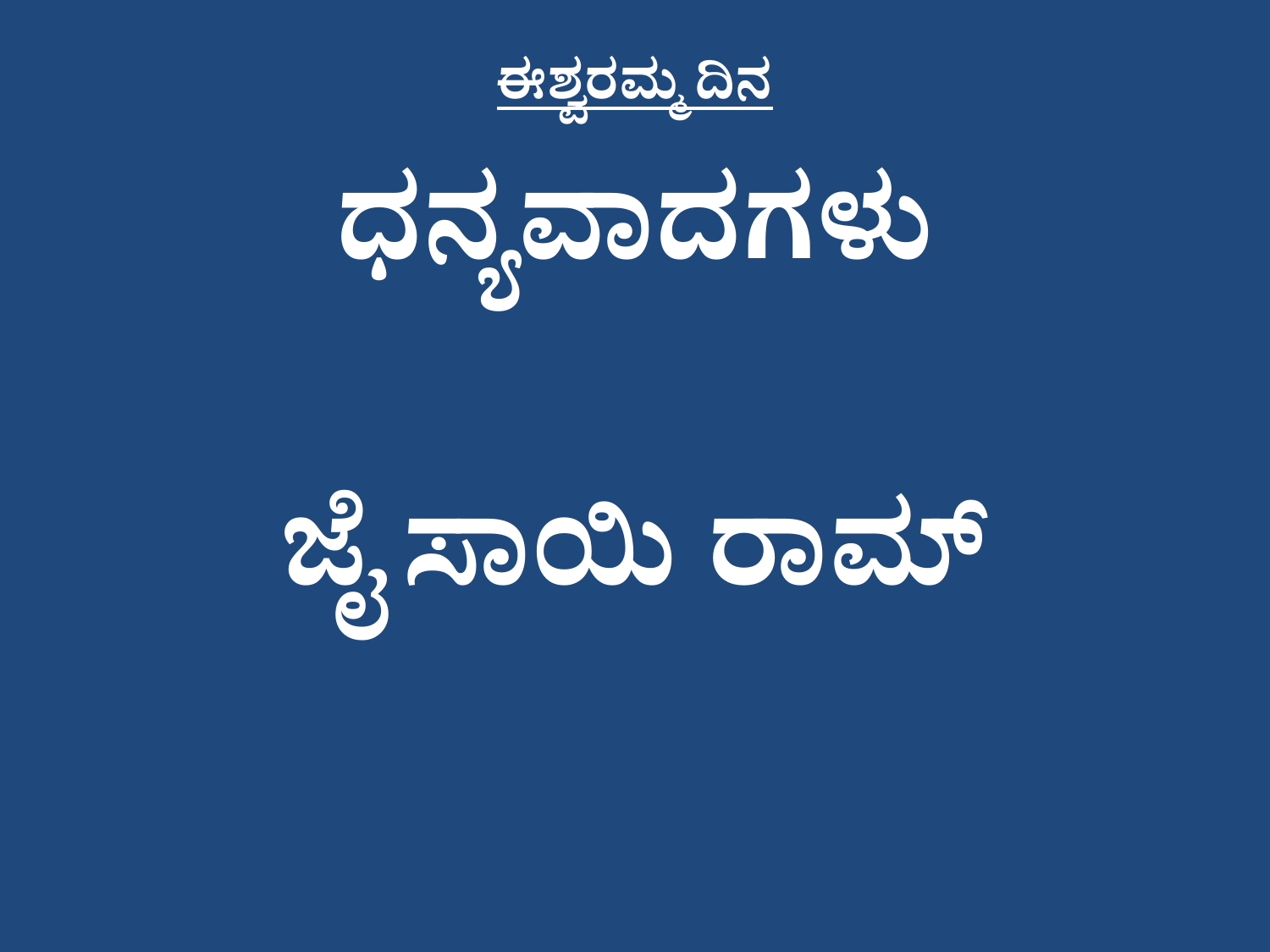

# ಈಶ್ವರಮ್ಮ ದಿನ
ಧನ್ಯವಾದಗಳು

ಜೈ ಸಾಯಿ ರಾಮ್